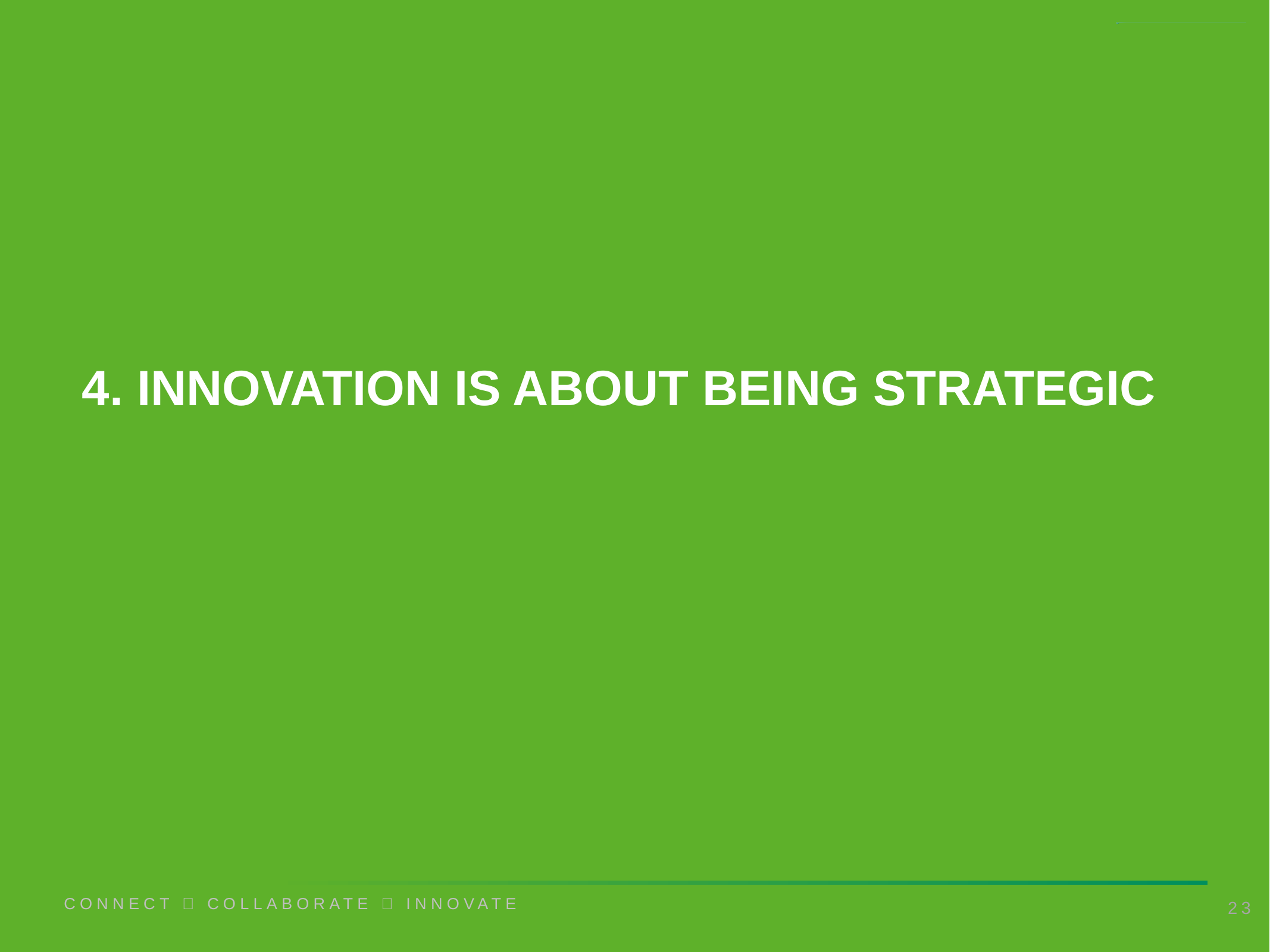

# 4. INNOVATION IS ABOUT Being Strategic